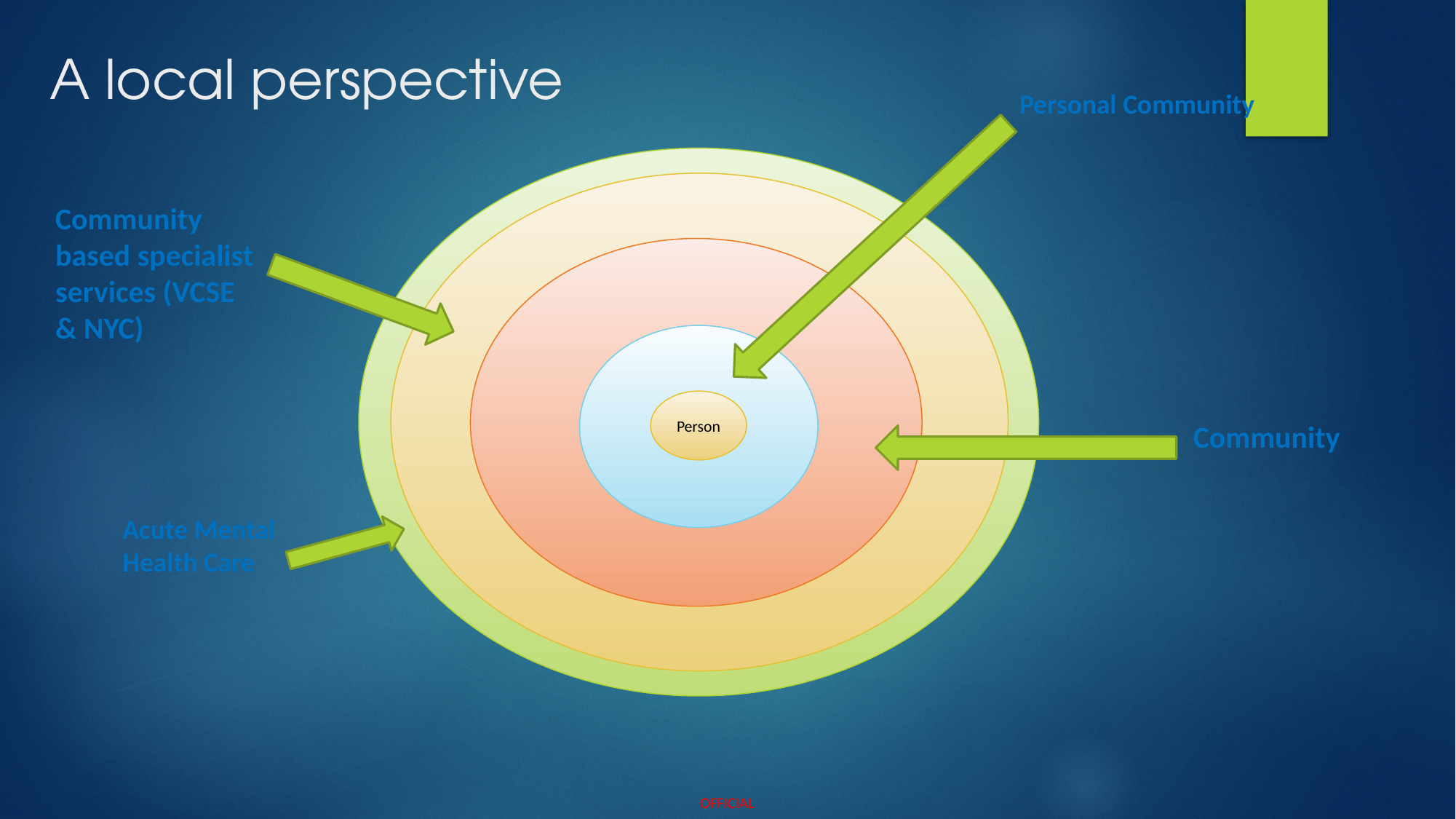

# A local perspective

Personal Community

Community based specialist services (VCSE & NYC)

Person
Community

Acute Mental Health Care